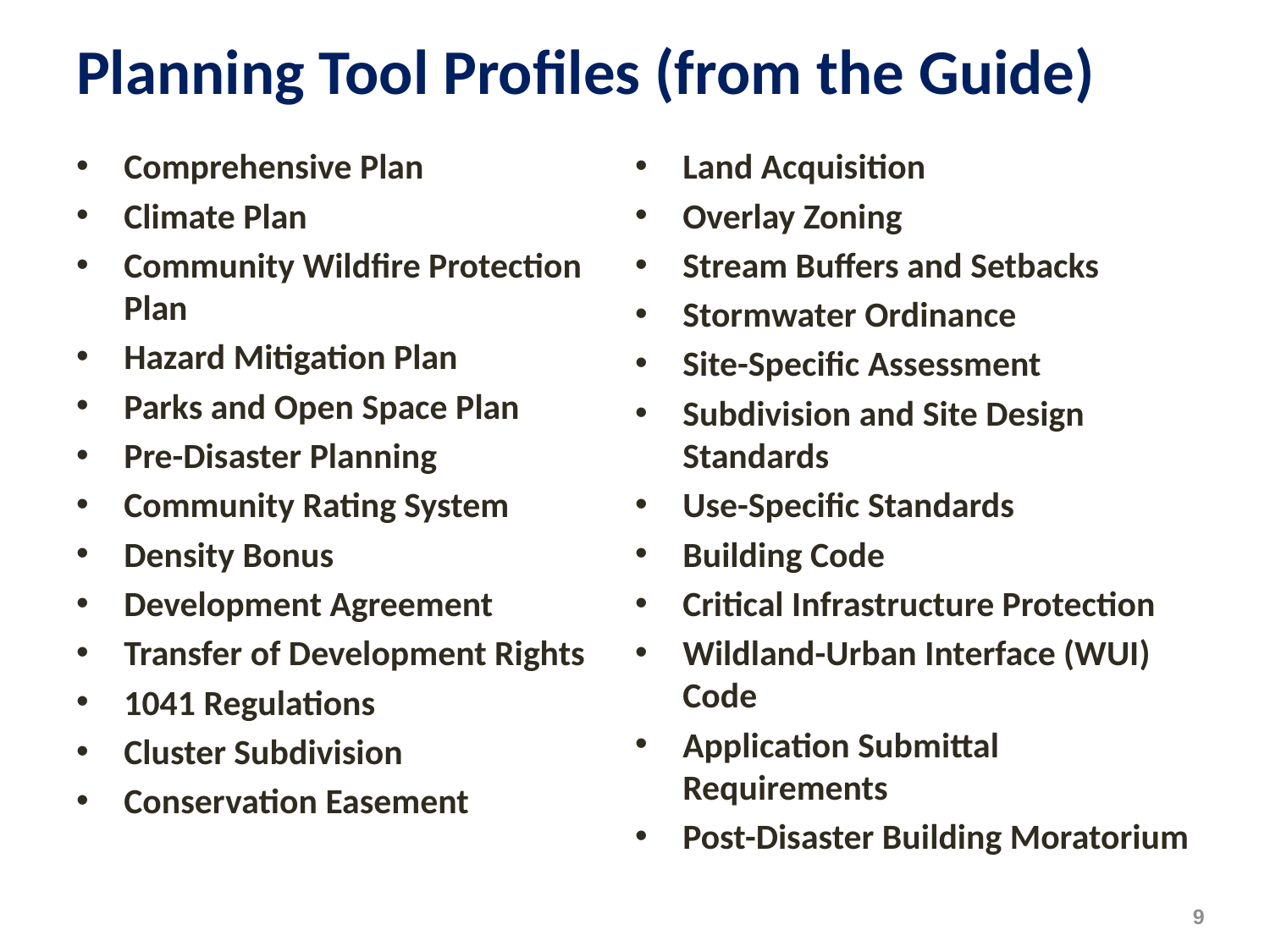

# Planning Tool Profiles (from the Guide)
Comprehensive Plan
Climate Plan
Community Wildfire Protection Plan
Hazard Mitigation Plan
Parks and Open Space Plan
Pre-Disaster Planning
Community Rating System
Density Bonus
Development Agreement
Transfer of Development Rights
1041 Regulations
Cluster Subdivision
Conservation Easement

Land Acquisition
Overlay Zoning
Stream Buffers and Setbacks
Stormwater Ordinance
Site-Specific Assessment
Subdivision and Site Design Standards
Use-Specific Standards
Building Code
Critical Infrastructure Protection
Wildland-Urban Interface (WUI) Code
Application Submittal Requirements
Post-Disaster Building Moratorium